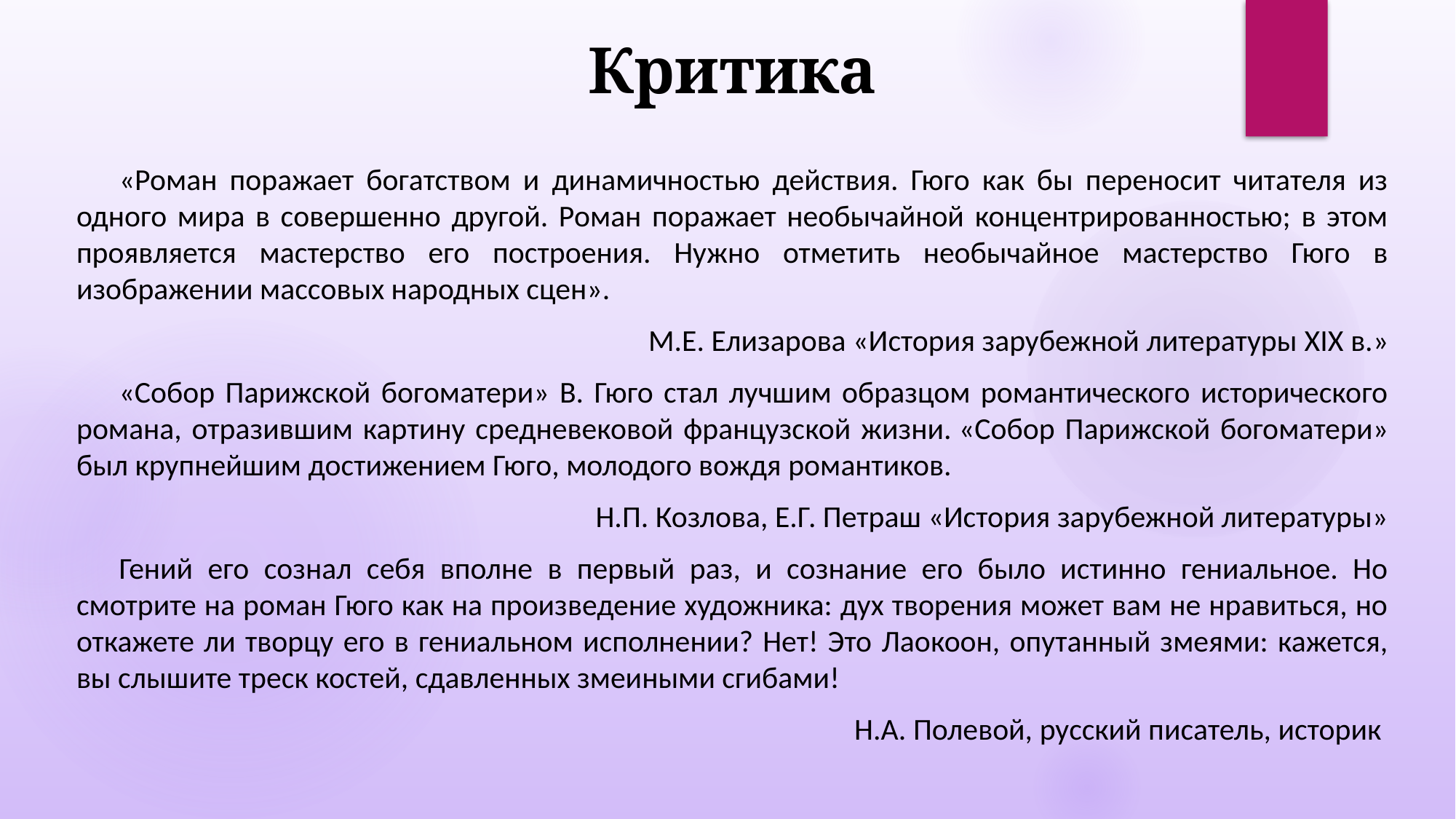

# Критика
«Роман поражает богатством и динамичностью действия. Гюго как бы переносит читателя из одного мира в совершенно другой. Роман поражает необычайной концентрированностью; в этом проявляется мастерство его построения. Нужно отметить необычайное мастерство Гюго в изображении массовых народных сцен».
М.Е. Елизарова «История зарубежной литературы XIX в.»
«Собор Парижской богоматери» В. Гюго стал лучшим образцом романтического исторического романа, отразившим картину средневековой французской жизни. «Собор Парижской богоматери» был крупнейшим достижением Гюго, молодого вождя романтиков.
Н.П. Козлова, Е.Г. Петраш «История зарубежной литературы»
Гений его сознал себя вполне в первый раз, и сознание его было истинно гениальное. Но смотрите на роман Гюго как на произведение художника: дух творения может вам не нравиться, но откажете ли творцу его в гениальном исполнении? Нет! Это Лаокоон, опутанный змеями: кажется, вы слышите треск костей, сдавленных змеиными сгибами!
Н.А. Полевой, русский писатель, историк